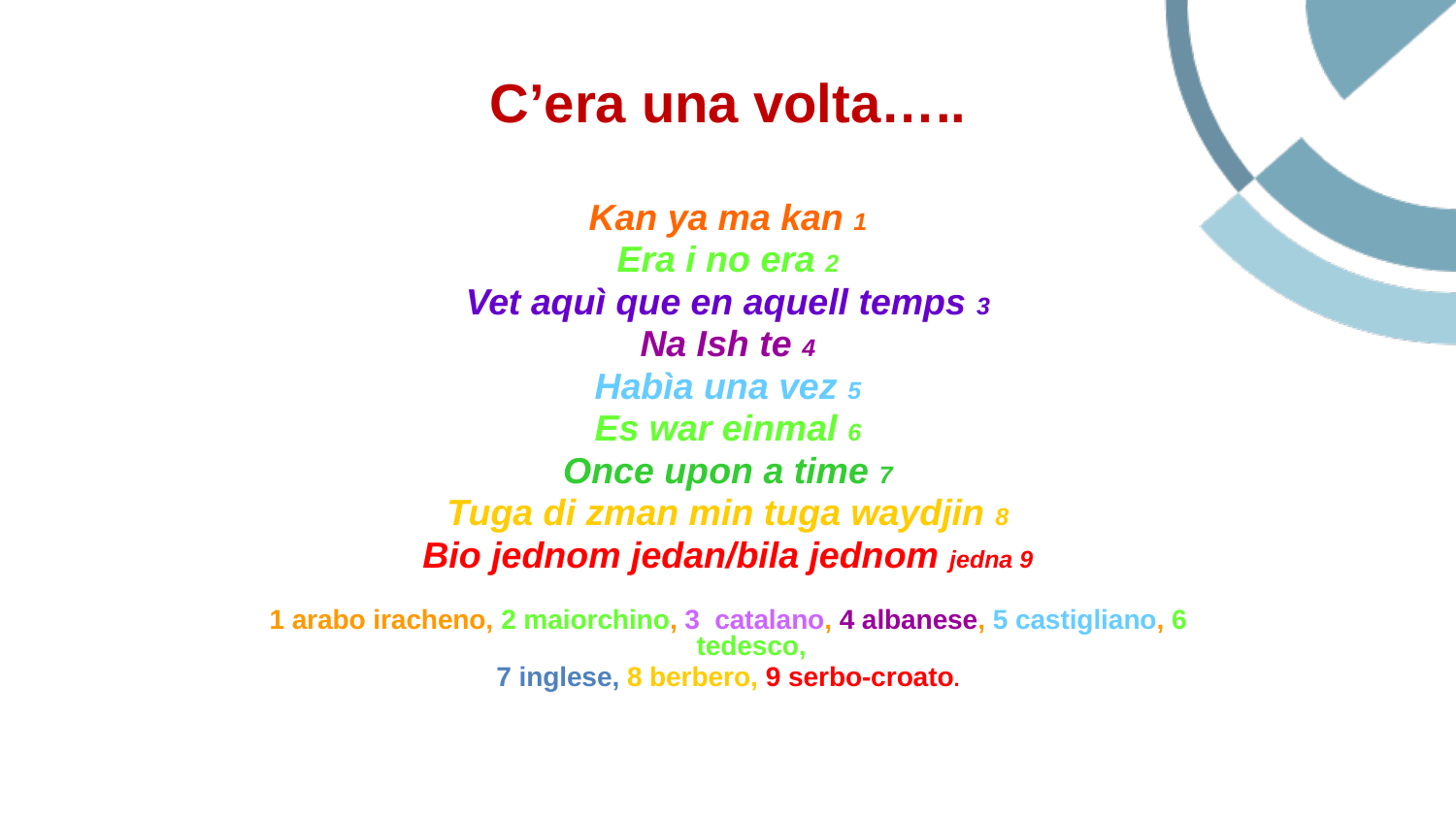

# C’era una volta…..

Kan ya ma kan 1
Era i no era 2
Vet aquì que en aquell temps 3
Na Ish te 4
Habìa una vez 5
Es war einmal 6
Once upon a time 7
Tuga di zman min tuga waydjin 8
Bio jednom jedan/bila jednom jedna 9

1 arabo iracheno, 2 maiorchino, 3  catalano, 4 albanese, 5 castigliano, 6 tedesco,
7 inglese, 8 berbero, 9 serbo-croato.